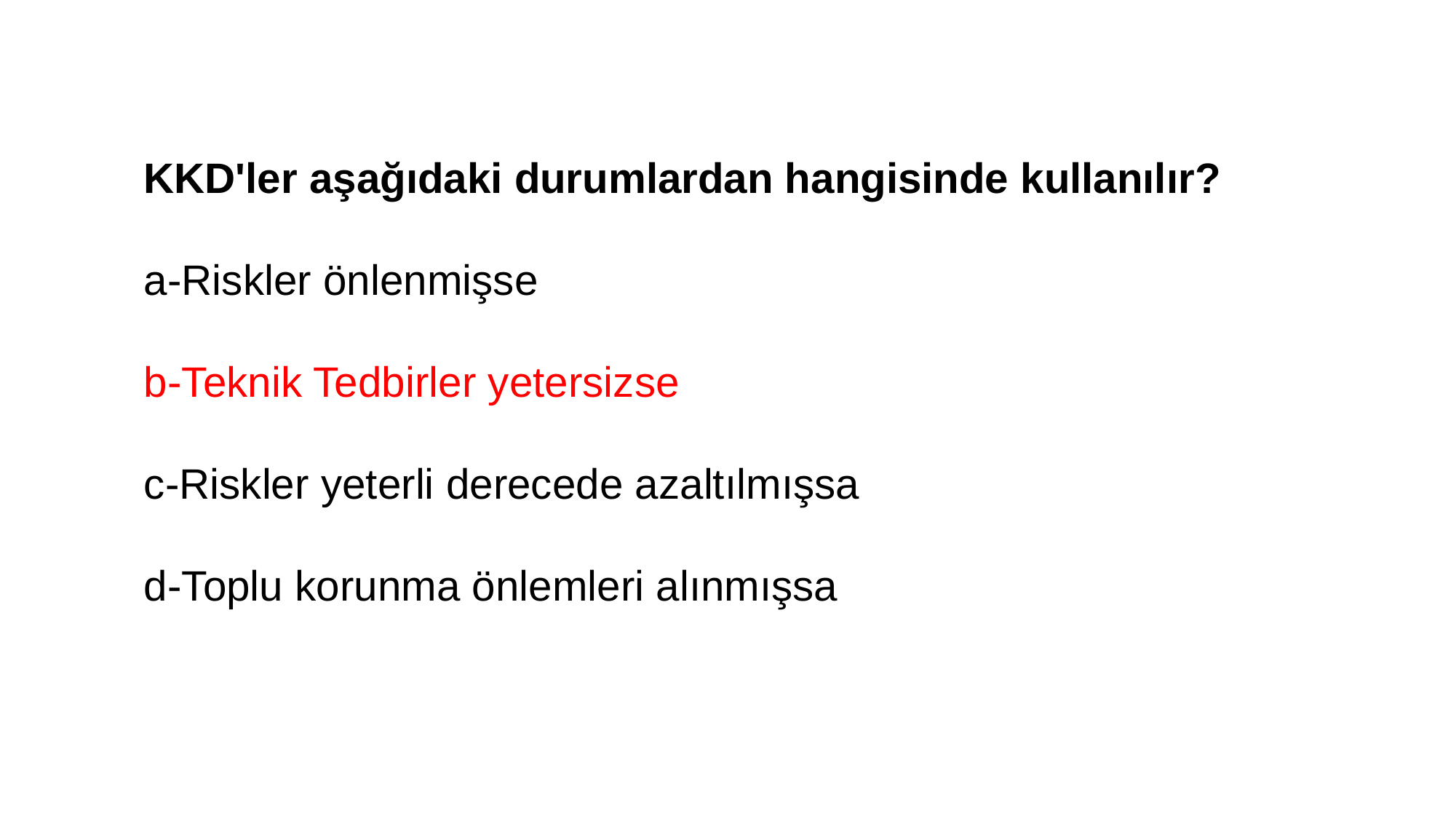

KKD'ler aşağıdaki durumlardan hangisinde kullanılır?

a-Riskler önlenmişse

b-Teknik Tedbirler yetersizse

c-Riskler yeterli derecede azaltılmışsa

d-Toplu korunma önlemleri alınmışsa